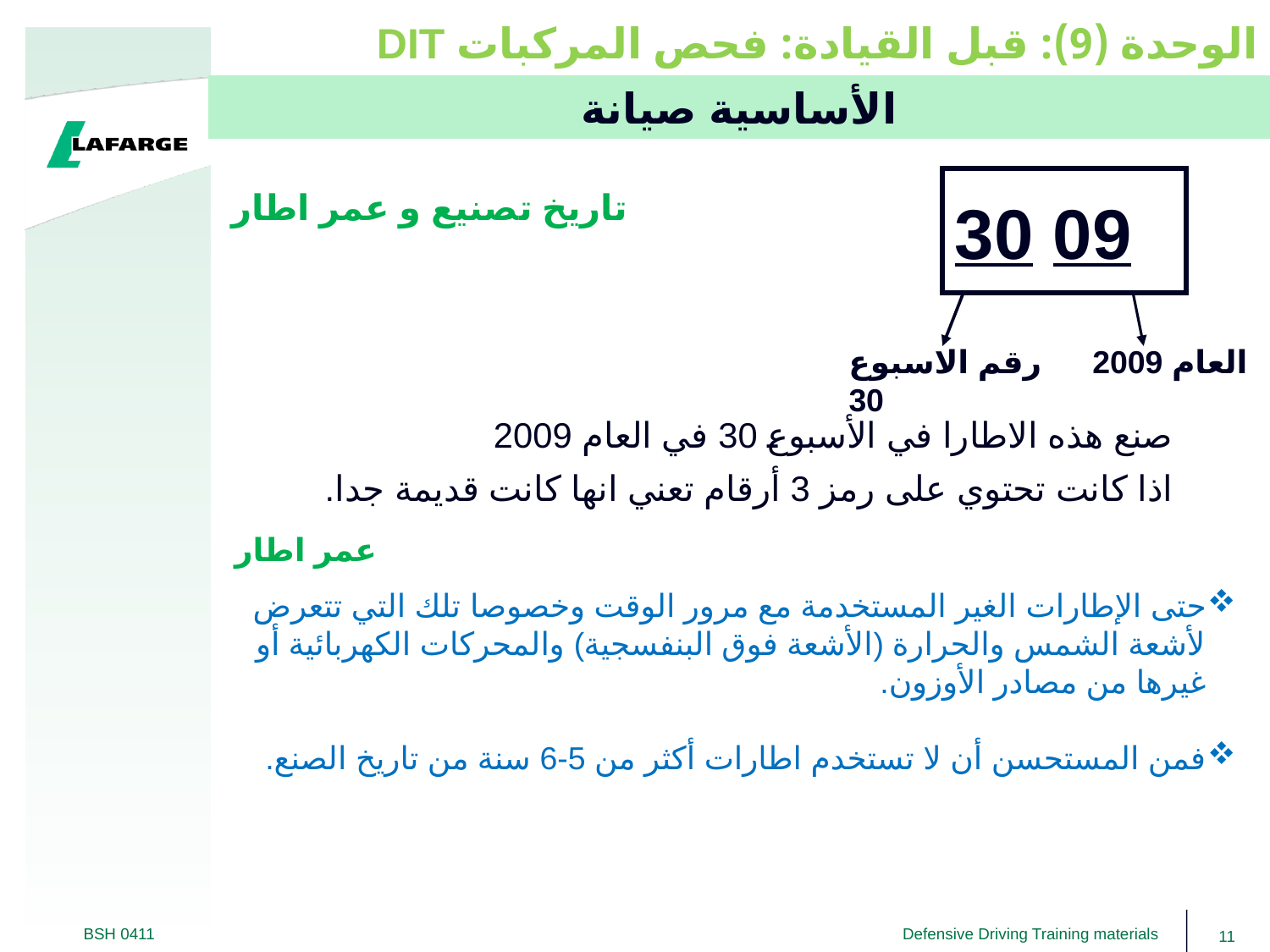

DIT الوحدة (9): قبل القيادة: فحص المركبات
الأساسية صيانة
30 09
# تاريخ تصنيع و عمر اطار

رقم الاسبوع 30
العام 2009
صنع هذه الاطارا في الأسبوع 30 في العام 2009
اذا كانت تحتوي على رمز 3 أرقام تعني انها كانت قديمة جدا.
عمر اطار
حتى الإطارات الغير المستخدمة مع مرور الوقت وخصوصا تلك التي تتعرض لأشعة الشمس والحرارة (الأشعة فوق البنفسجية) والمحركات الكهربائية أو غيرها من مصادر الأوزون.

فمن المستحسن أن لا تستخدم اطارات أكثر من 5-6 سنة من تاريخ الصنع.